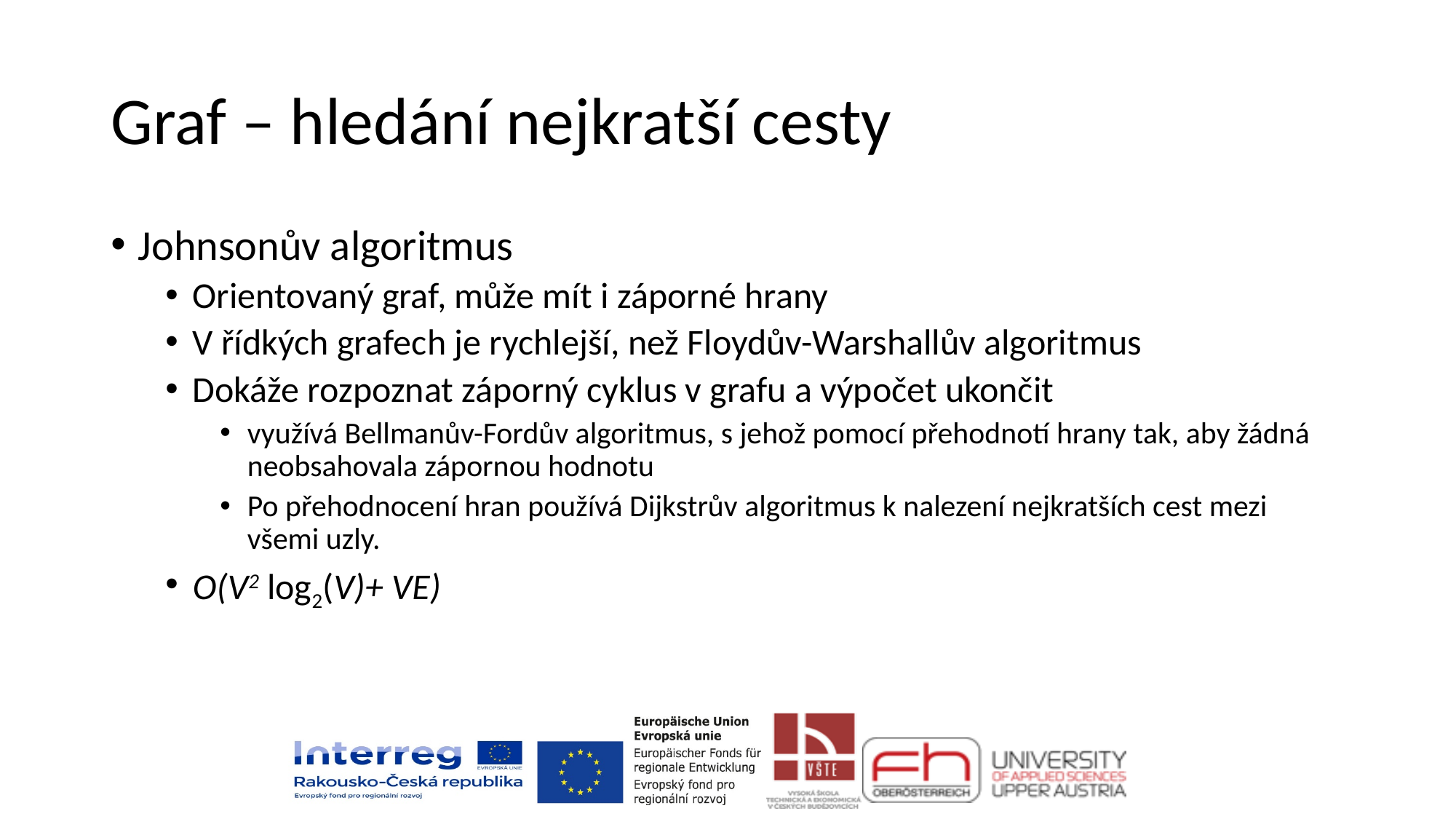

# Graf – hledání nejkratší cesty
Johnsonův algoritmus
Orientovaný graf, může mít i záporné hrany
V řídkých grafech je rychlejší, než Floydův-Warshallův algoritmus
Dokáže rozpoznat záporný cyklus v grafu a výpočet ukončit
využívá Bellmanův-Fordův algoritmus, s jehož pomocí přehodnotí hrany tak, aby žádná neobsahovala zápornou hodnotu
Po přehodnocení hran používá Dijkstrův algoritmus k nalezení nejkratších cest mezi všemi uzly.
O(V2 log2(V)+ VE)